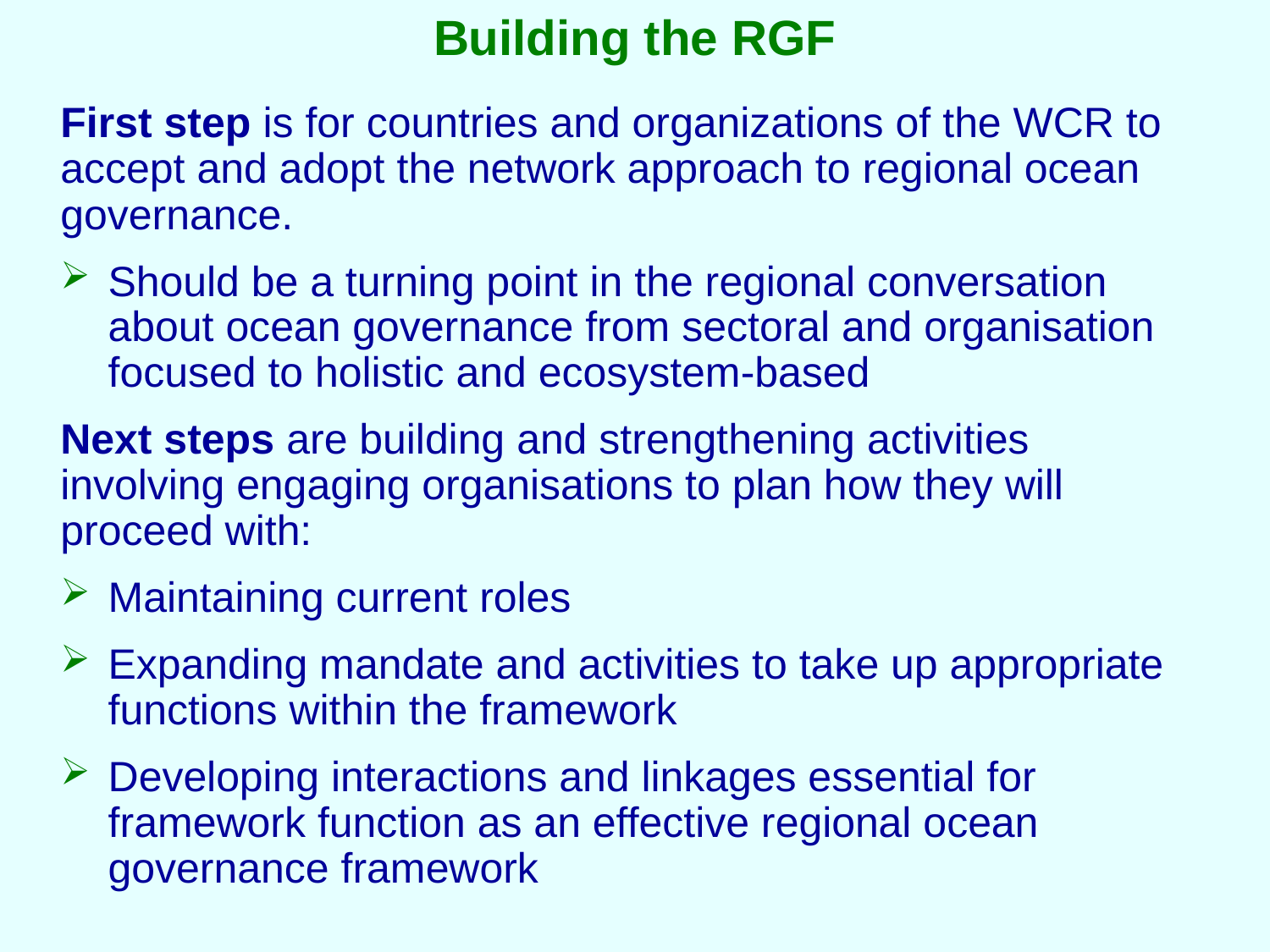

Building the RGF
First step is for countries and organizations of the WCR to accept and adopt the network approach to regional ocean governance.
Should be a turning point in the regional conversation about ocean governance from sectoral and organisation focused to holistic and ecosystem-based
Next steps are building and strengthening activities involving engaging organisations to plan how they will proceed with:
Maintaining current roles
Expanding mandate and activities to take up appropriate functions within the framework
Developing interactions and linkages essential for framework function as an effective regional ocean governance framework